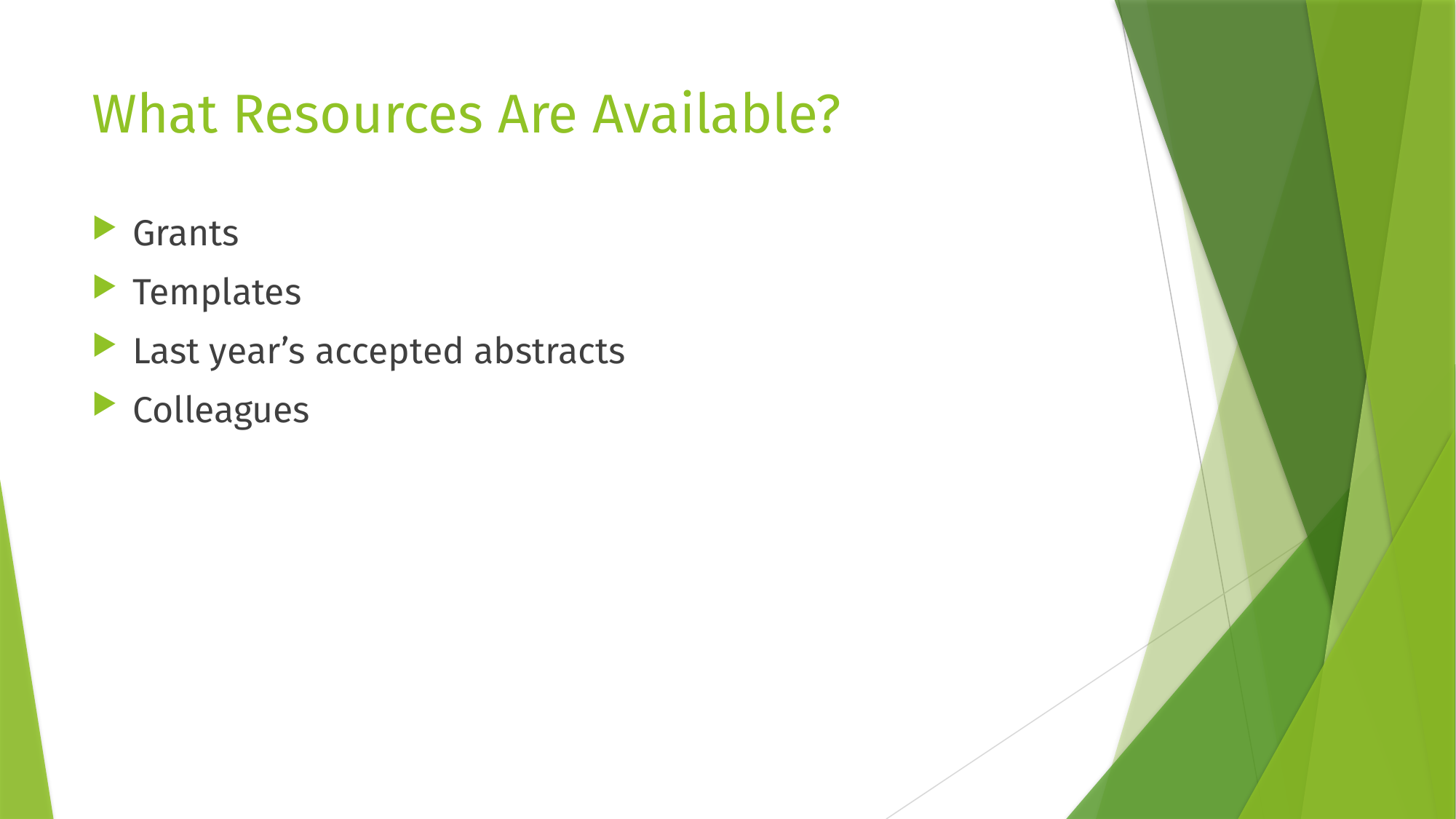

# What Resources Are Available?
Grants
Templates
Last year’s accepted abstracts
Colleagues